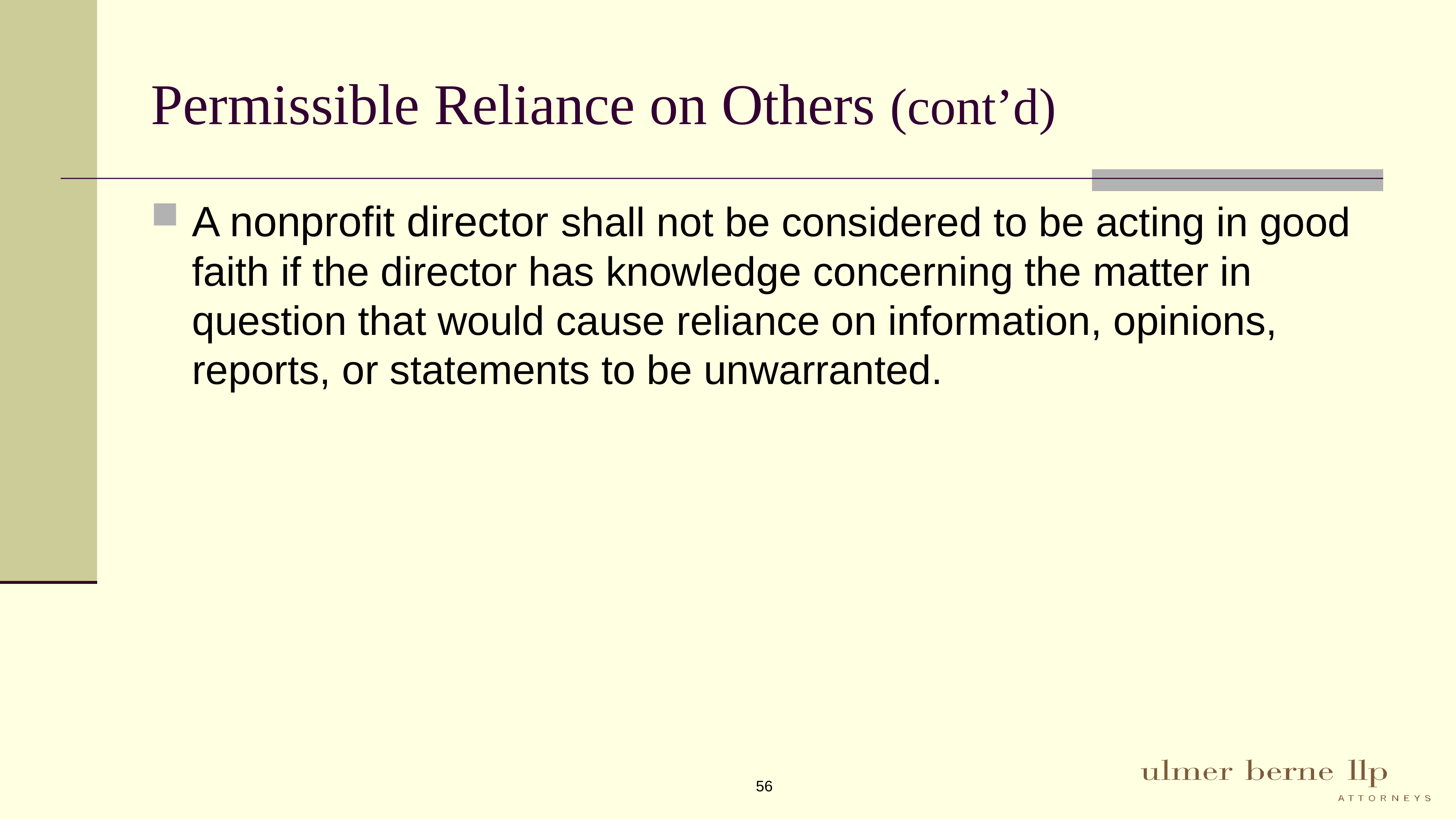

# Permissible Reliance on Others (cont’d)
A nonprofit director shall not be considered to be acting in good faith if the director has knowledge concerning the matter in question that would cause reliance on information, opinions, reports, or statements to be unwarranted.

56